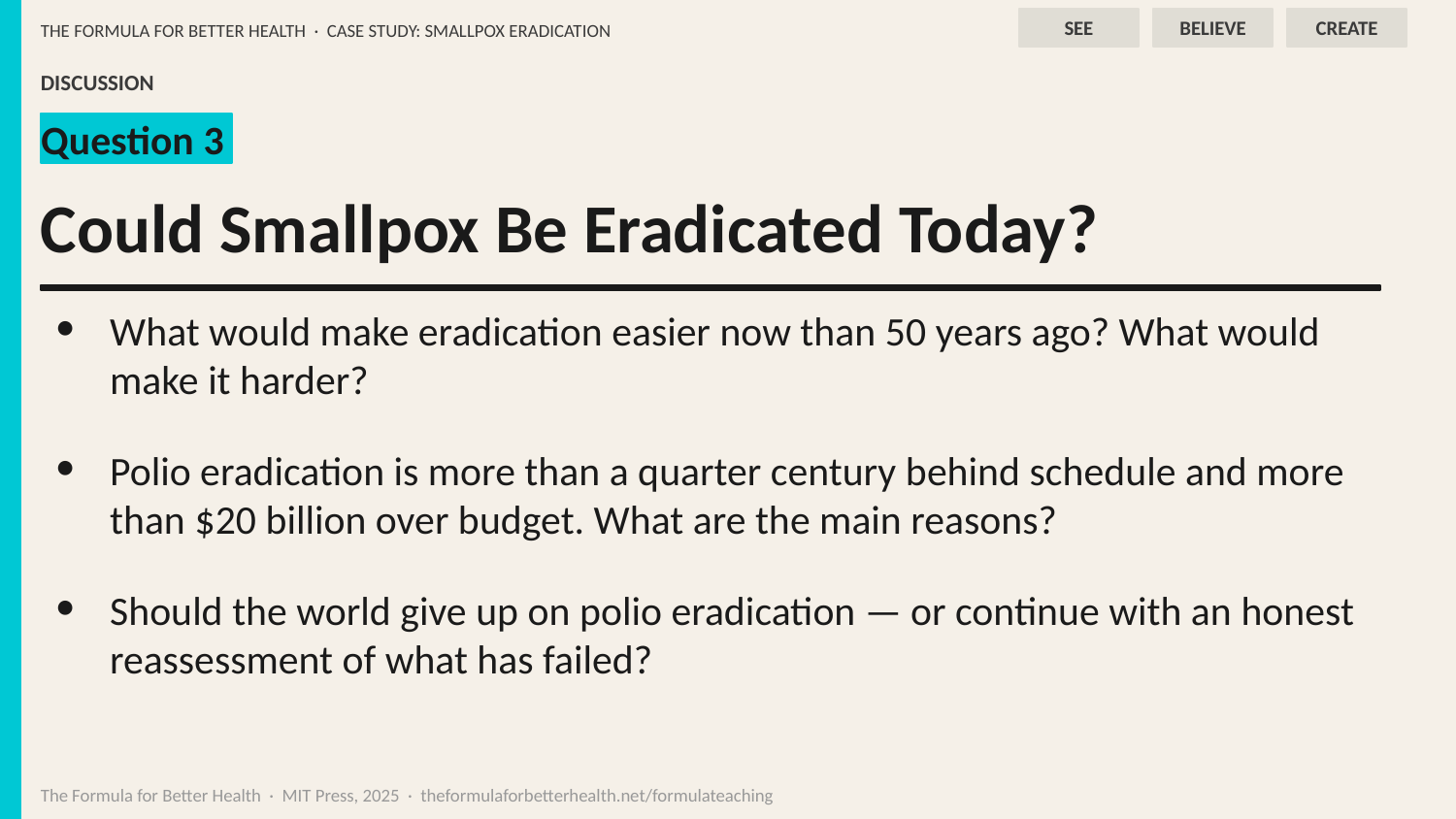

SEE

BELIEVE

CREATE
THE FORMULA FOR BETTER HEALTH  ·  CASE STUDY: SMALLPOX ERADICATION
DISCUSSION

Question 3
Could Smallpox Be Eradicated Today?

What would make eradication easier now than 50 years ago? What would make it harder?
Polio eradication is more than a quarter century behind schedule and more than $20 billion over budget. What are the main reasons?
Should the world give up on polio eradication — or continue with an honest reassessment of what has failed?
The Formula for Better Health  ·  MIT Press, 2025  ·  theformulaforbetterhealth.net/formulateaching